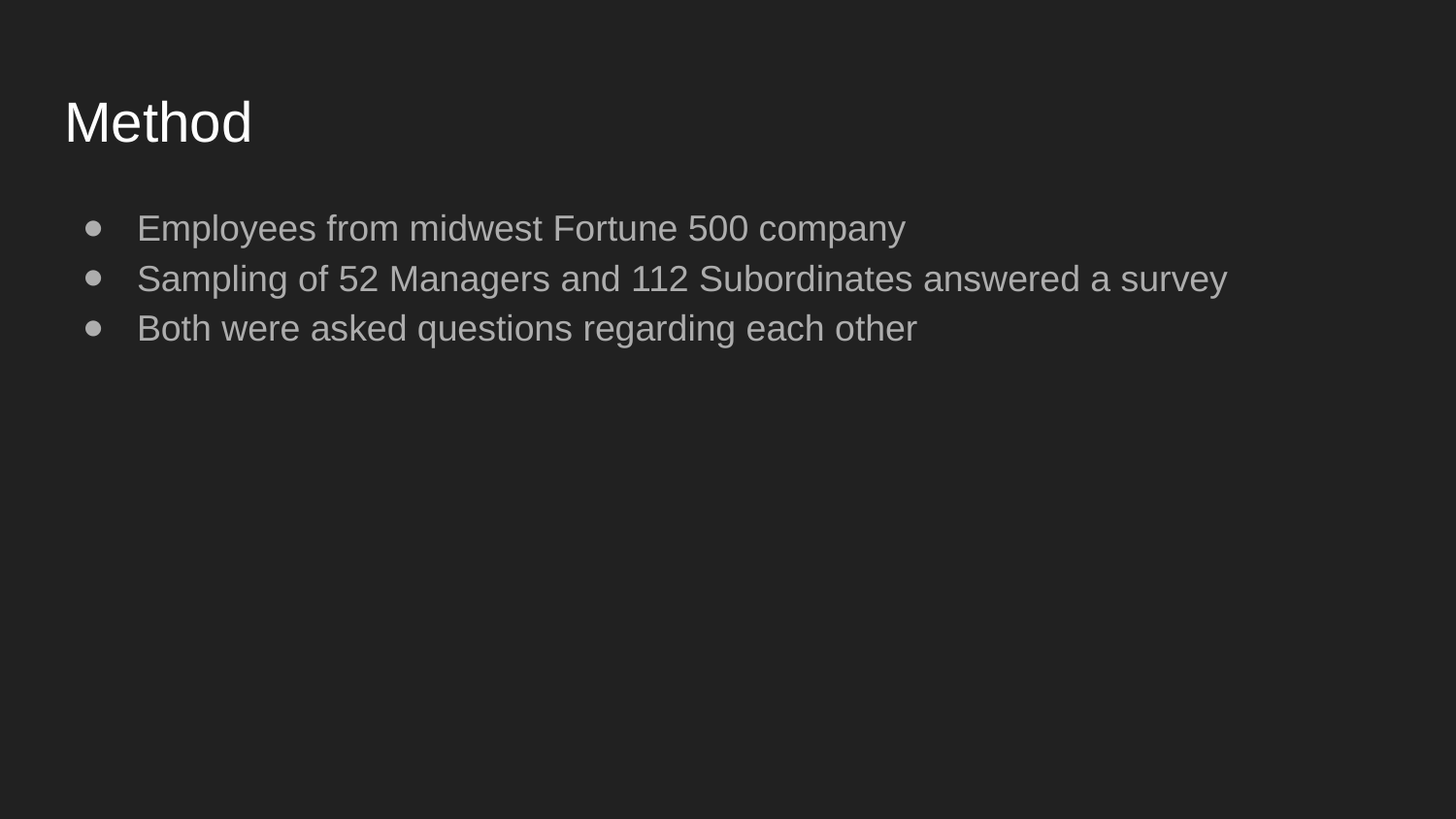

# Method
Employees from midwest Fortune 500 company
Sampling of 52 Managers and 112 Subordinates answered a survey
Both were asked questions regarding each other